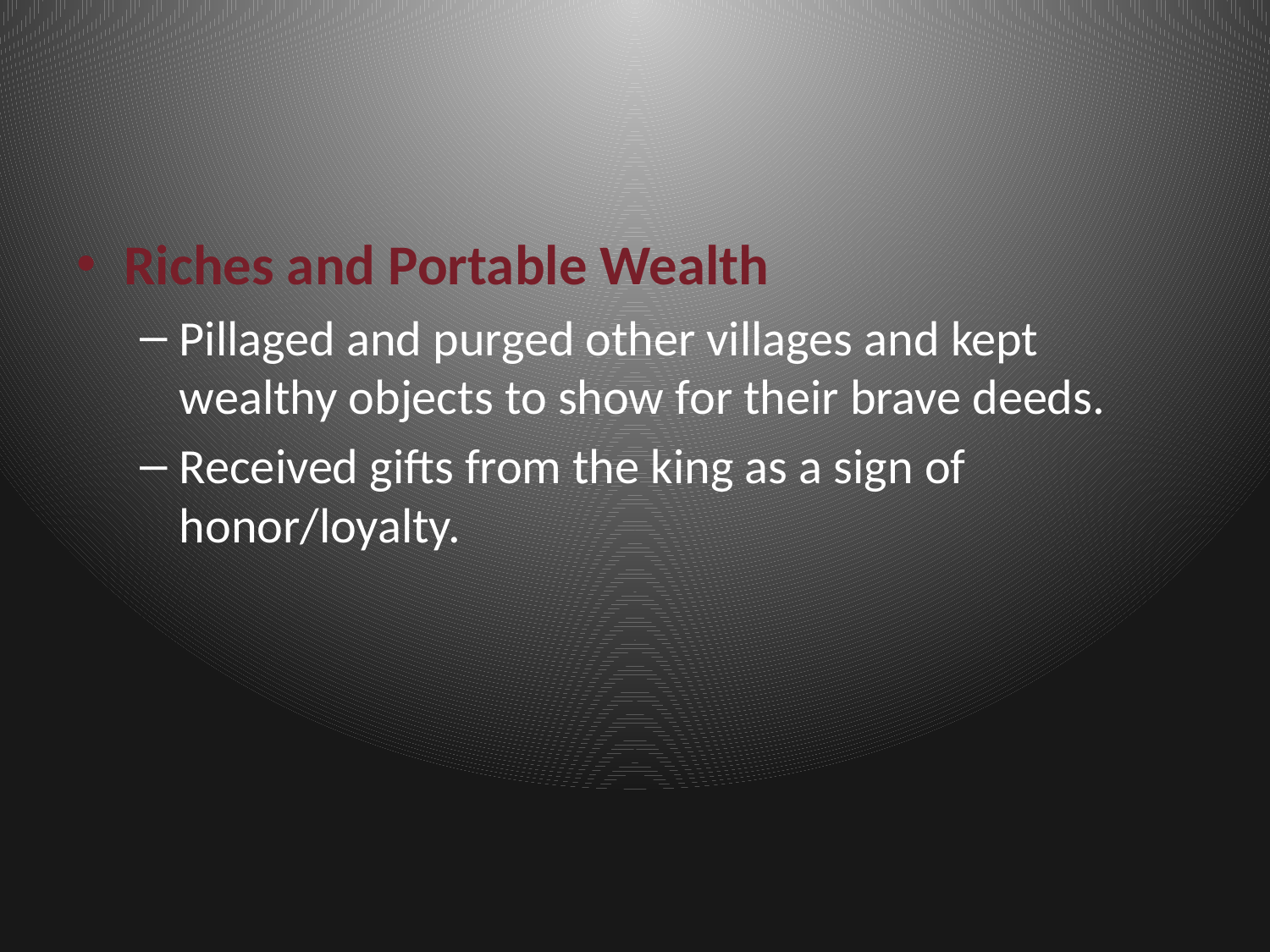

Riches and Portable Wealth
Pillaged and purged other villages and kept wealthy objects to show for their brave deeds.
Received gifts from the king as a sign of honor/loyalty.